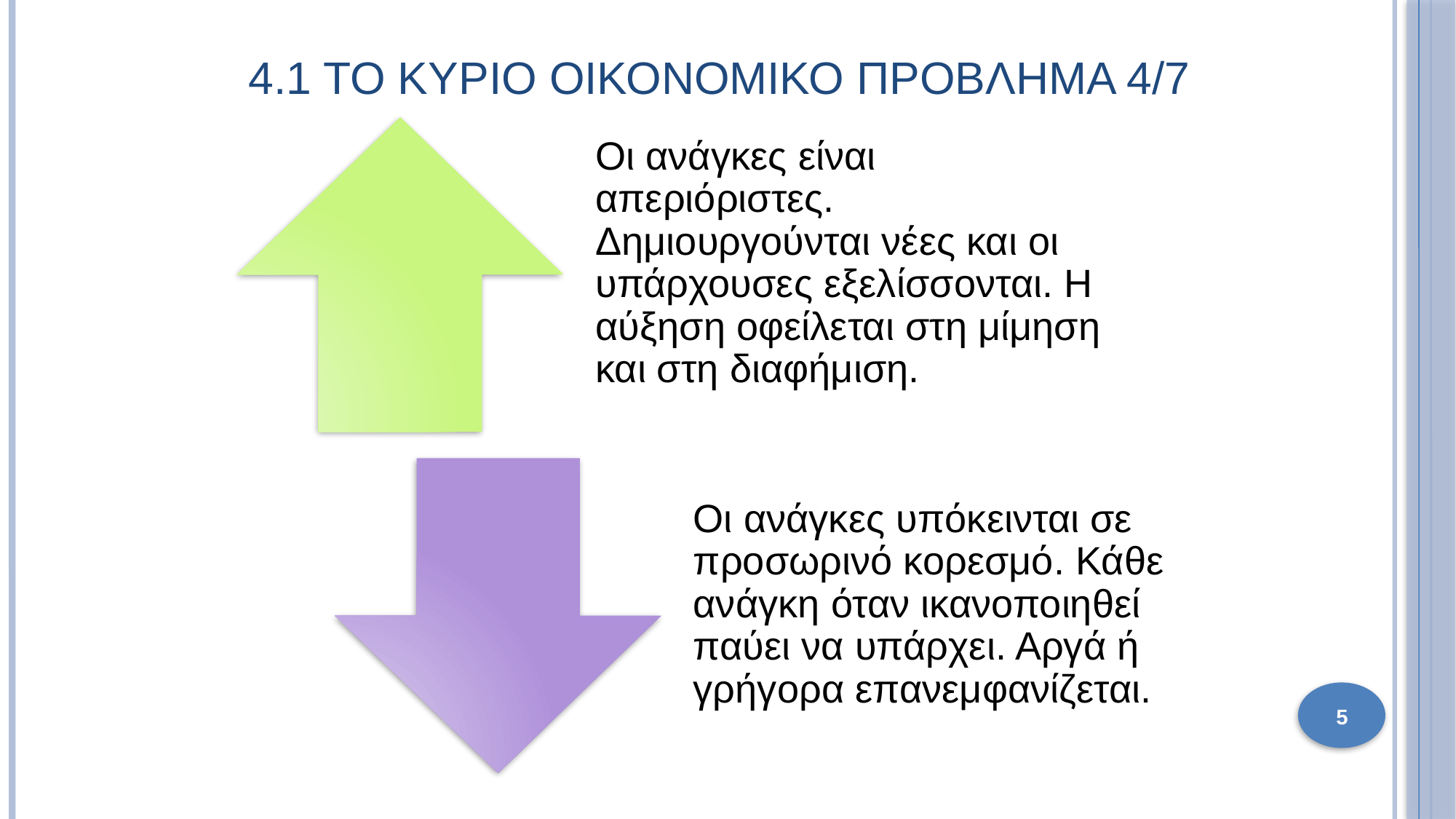

# 4.1 ΤΟ ΚΥΡΙΟ ΟΙΚΟΝΟΜΙΚΟ ΠΡΟΒΛΗΜΑ 4/7
Οι ανάγκες είναι απεριόριστες. Δημιουργούνται νέες και οι υπάρχουσες εξελίσσονται. Η αύξηση οφείλεται στη μίμηση και στη διαφήμιση.
Οι ανάγκες υπόκεινται σε προσωρινό κορεσμό. Κάθε ανάγκη όταν ικανοποιηθεί παύει να υπάρχει. Αργά ή γρήγορα επανεμφανίζεται.
5